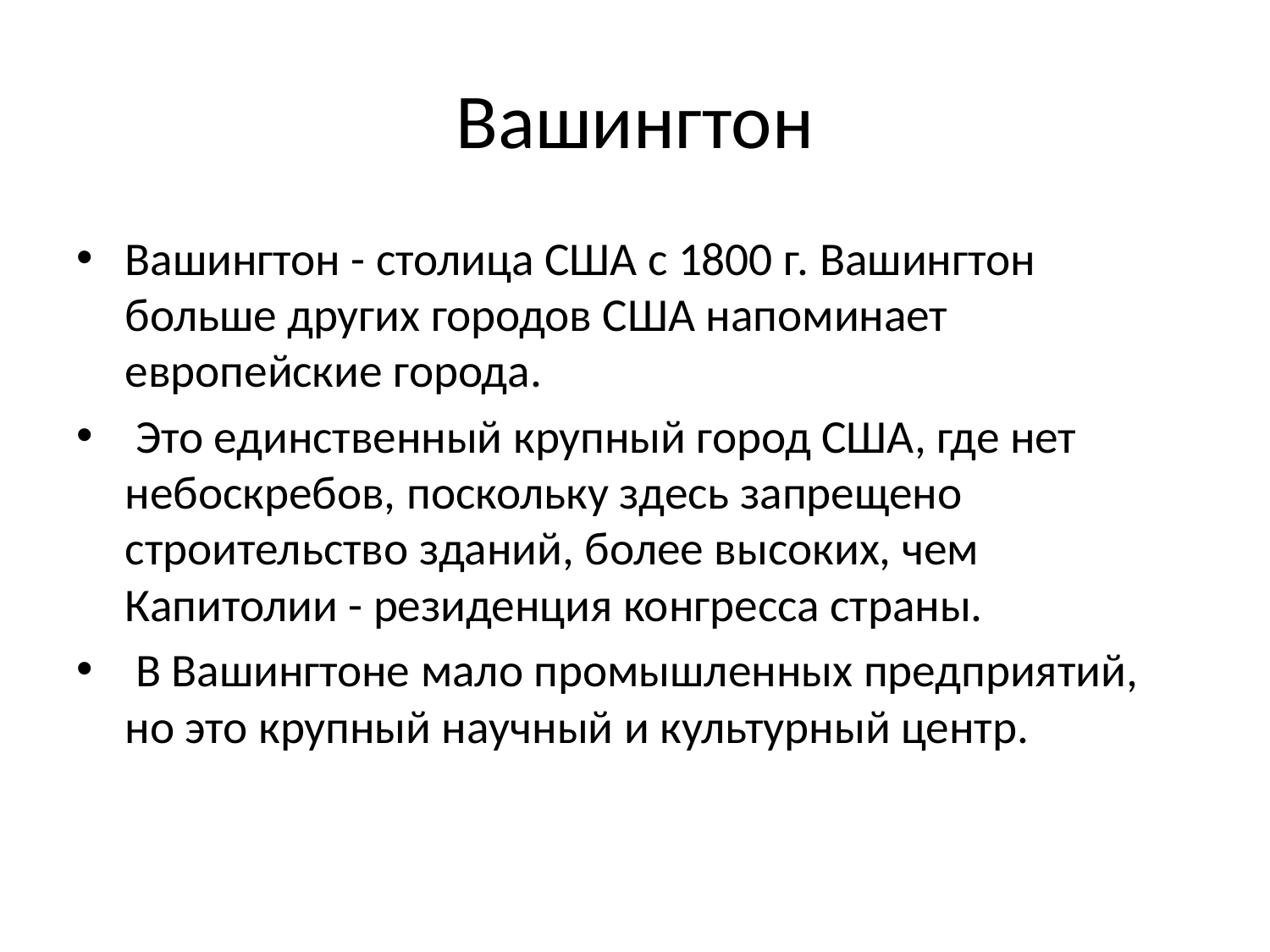

# Вашингтон
Вашингтон - столица США с 1800 г. Вашингтон больше других городов США напоминает европейские города.
 Это единственный крупный город США, где нет небоскребов, поскольку здесь запрещено строительство зданий, более высоких, чем Капитолии - резиденция конгресса страны.
 В Вашингтоне мало промышленных предприятий, но это крупный научный и культурный центр.